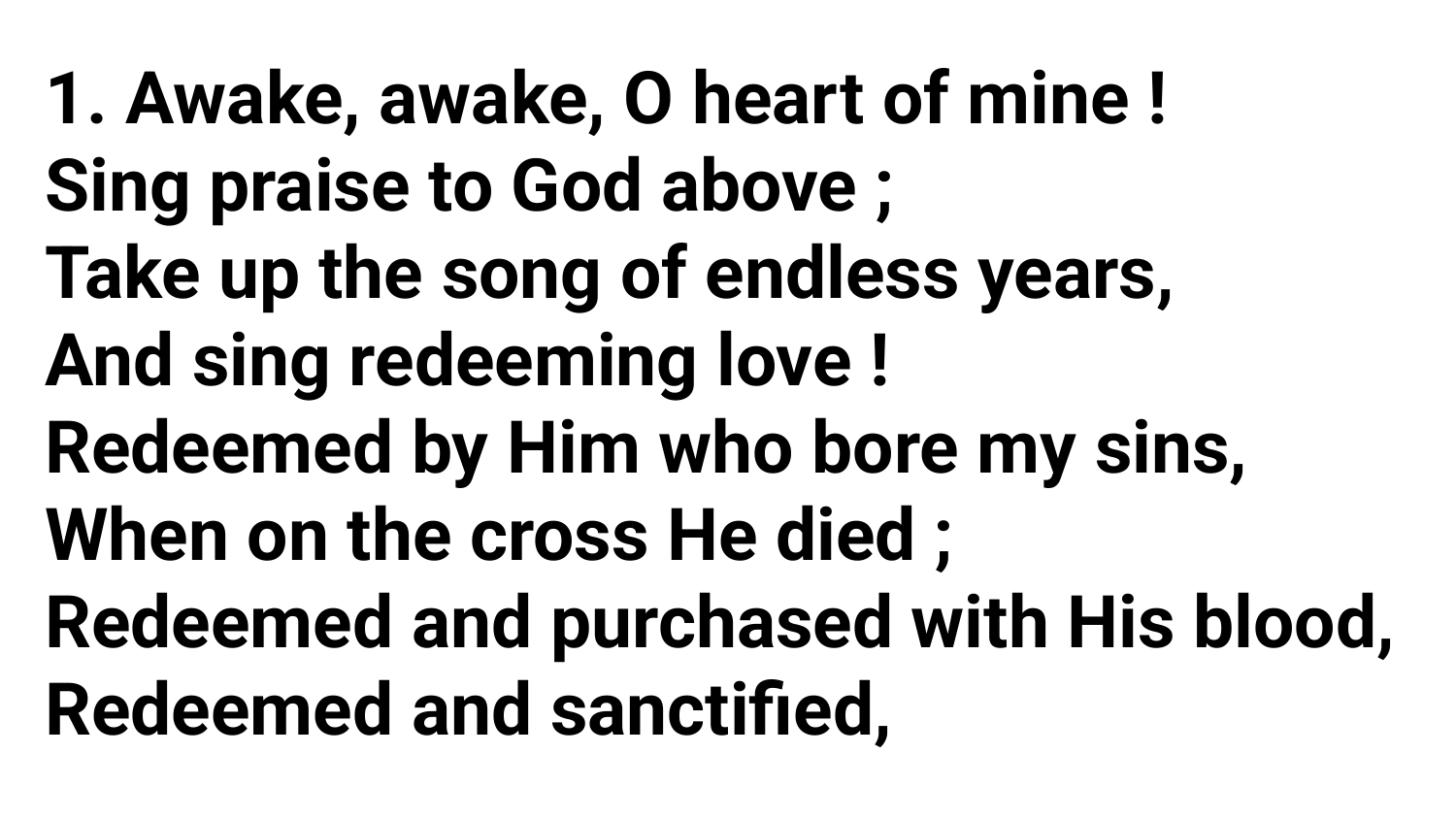

1. Awake, awake, O heart of mine !
Sing praise to God above ;
Take up the song of endless years,
And sing redeeming love !
Redeemed by Him who bore my sins,
When on the cross He died ;
Redeemed and purchased with His blood,
Redeemed and sanctified,